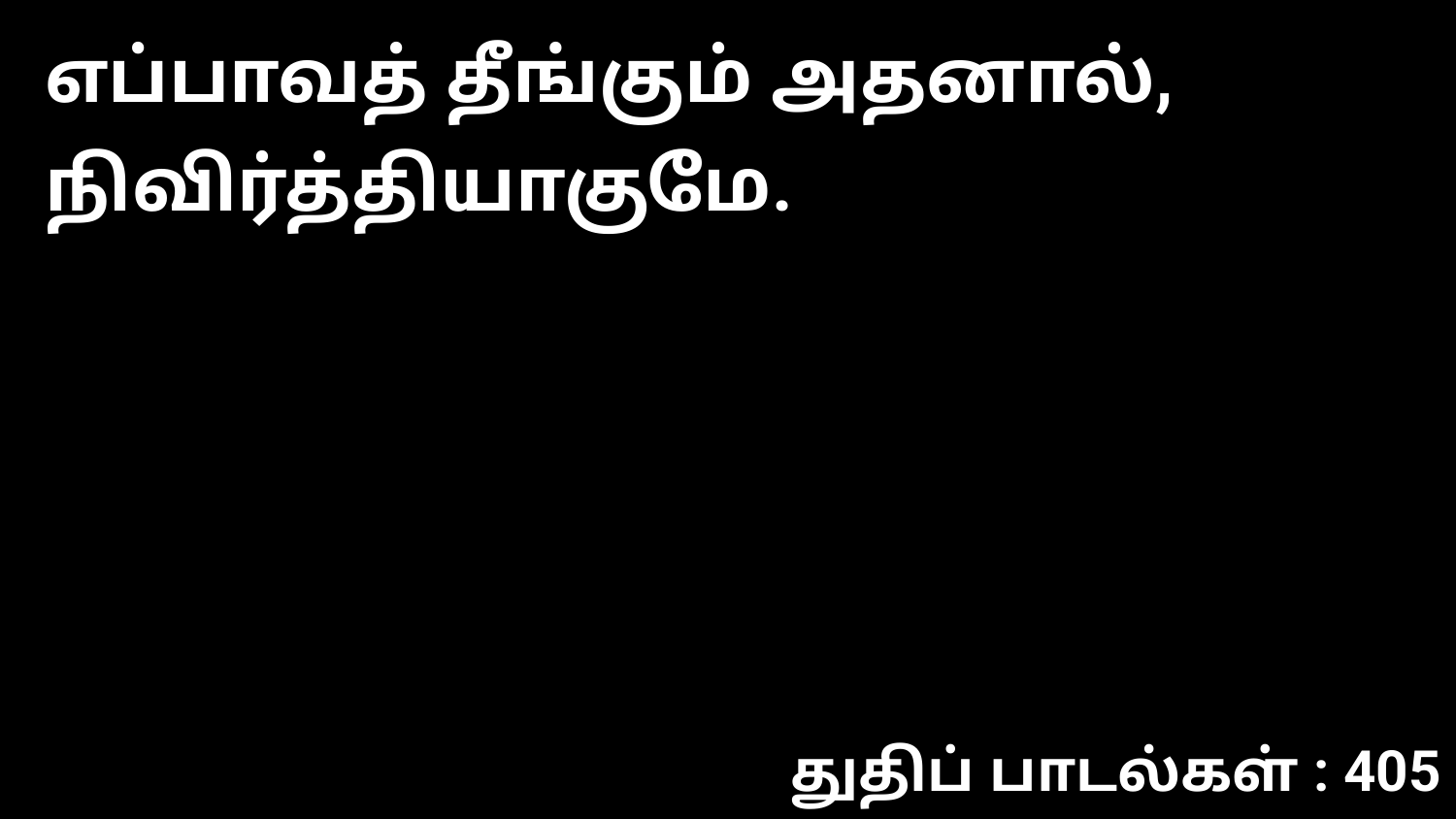

எப்பாவத் தீங்கும் அதனால், நிவிர்த்தியாகுமே.
துதிப் பாடல்கள் : 405